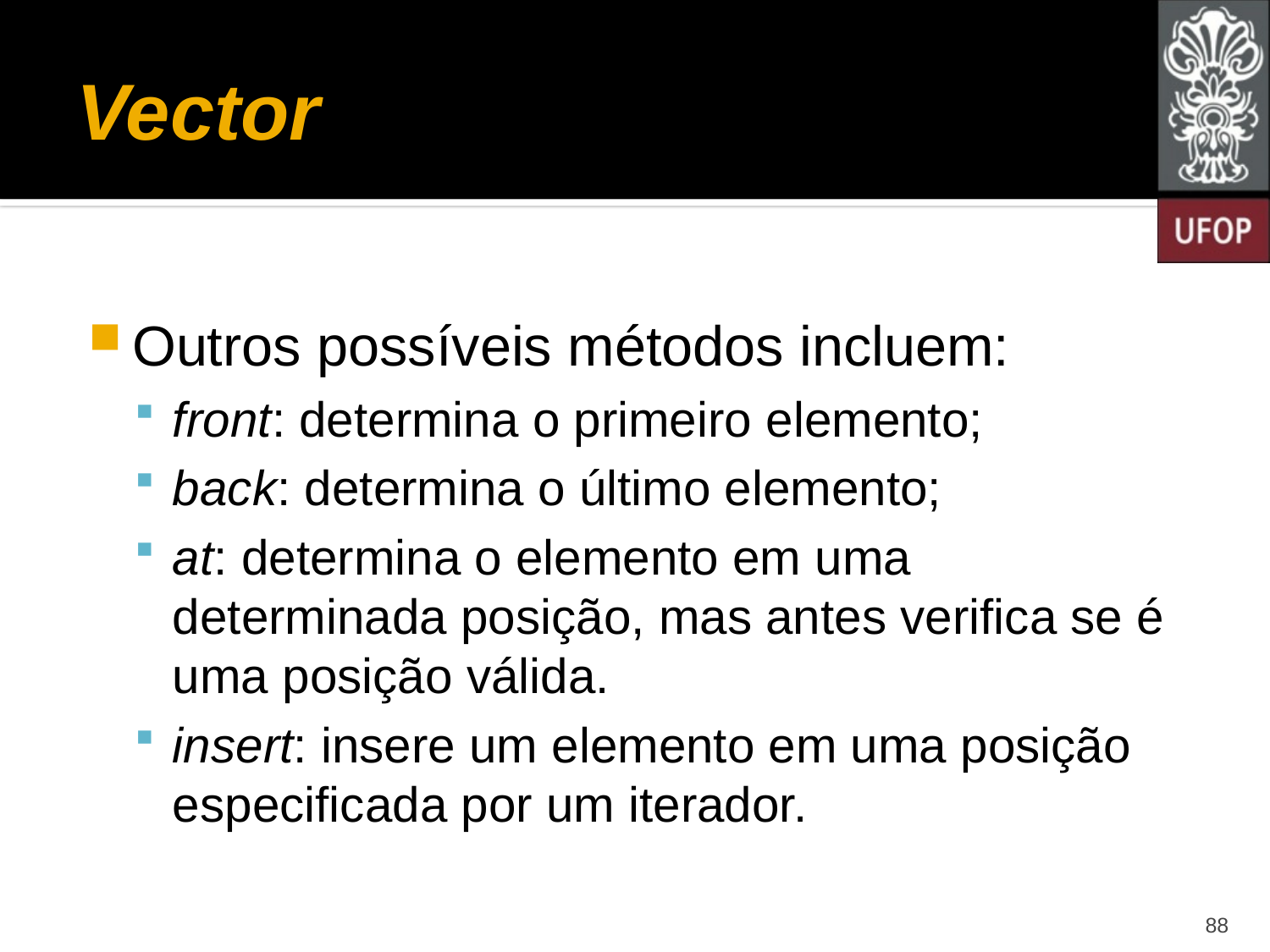

# Vector
Outros possíveis métodos incluem:
front: determina o primeiro elemento;
back: determina o último elemento;
at: determina o elemento em uma determinada posição, mas antes verifica se é uma posição válida.
insert: insere um elemento em uma posição especificada por um iterador.
88